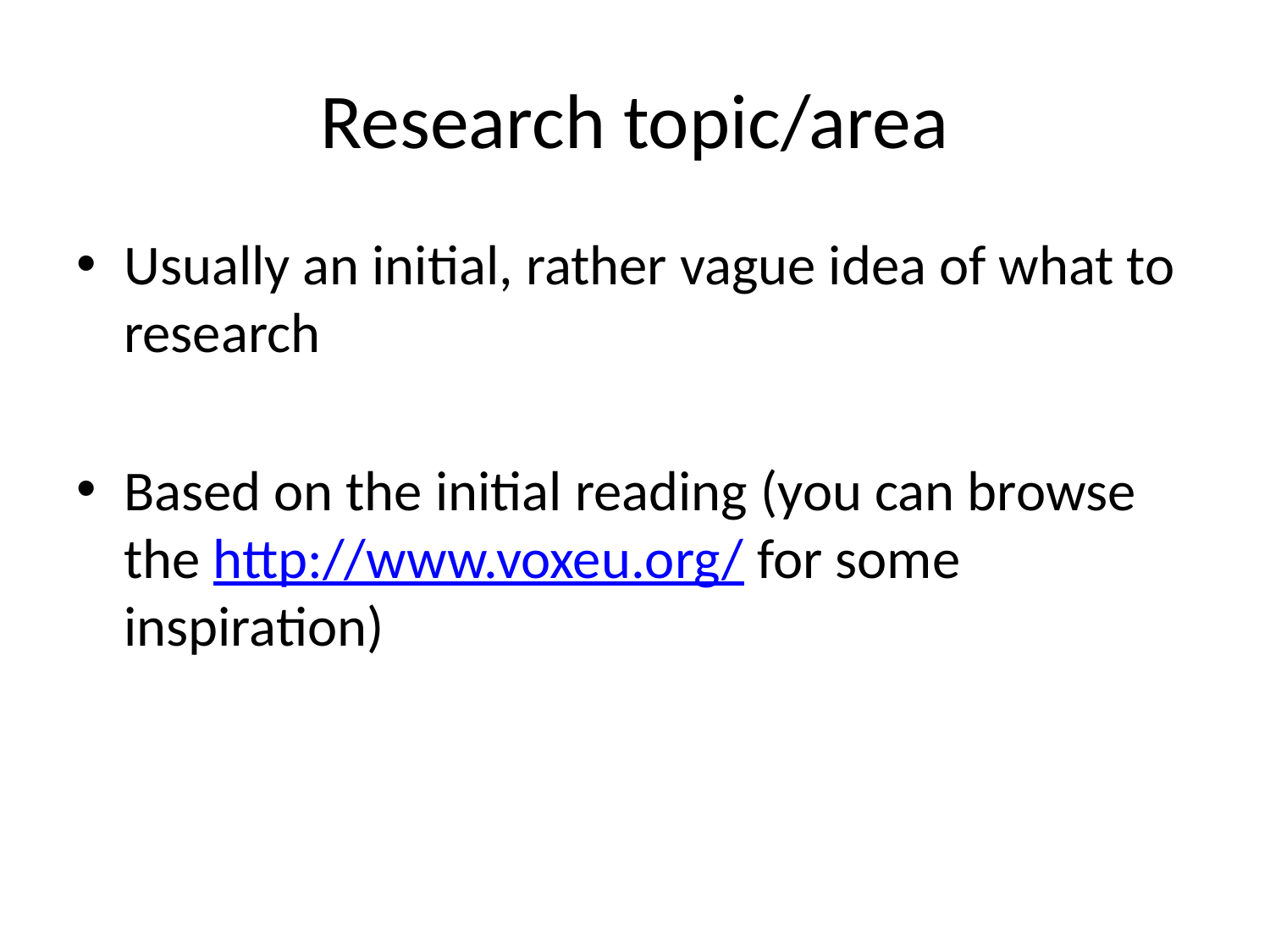

# Research topic/area
Usually an initial, rather vague idea of what to research

Based on the initial reading (you can browse the http://www.voxeu.org/ for some inspiration)